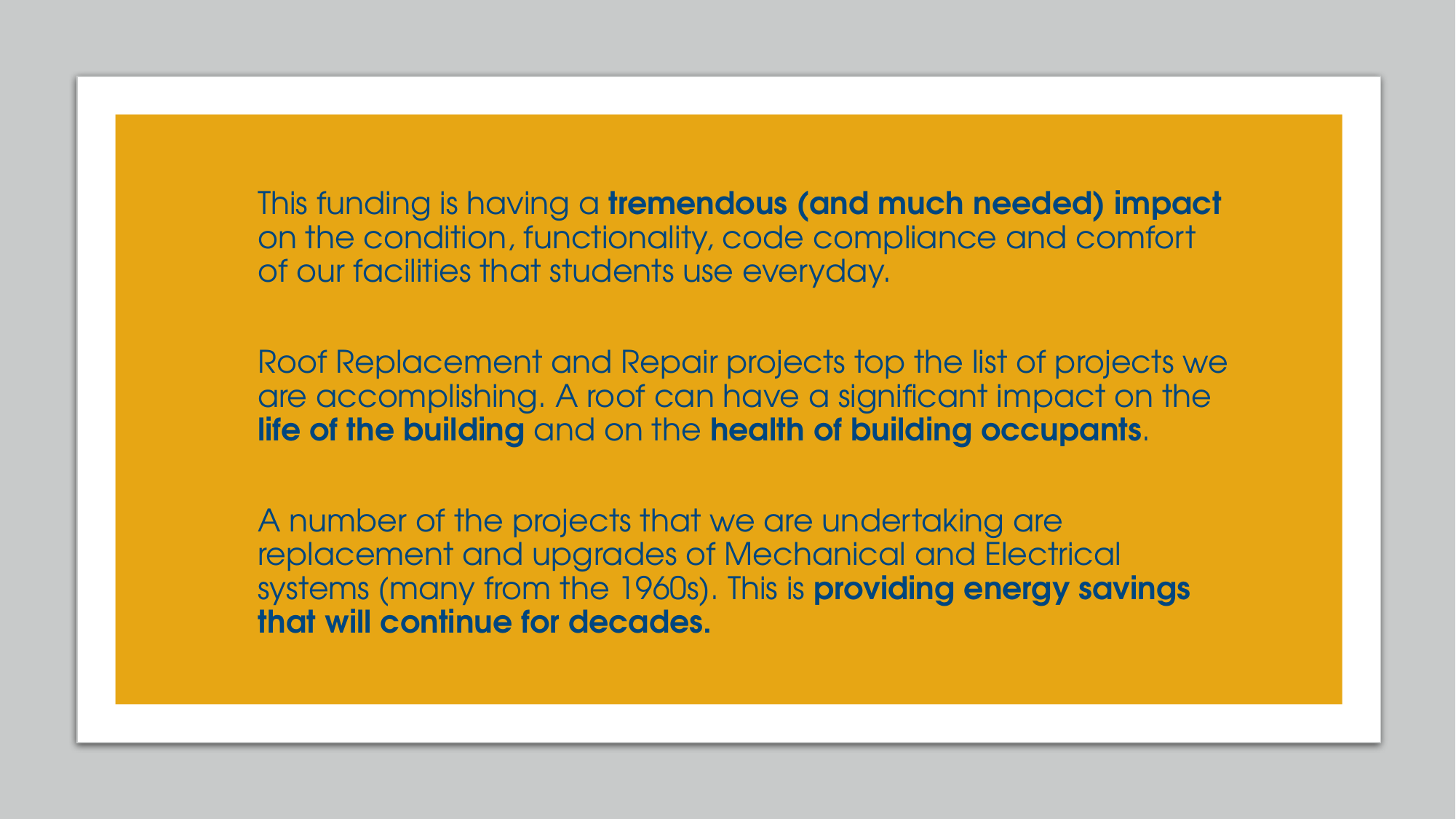

This funding is having a tremendous (and much needed) impact on the condition, functionality, code compliance and comfort of our facilities that students use everyday.

Roof Replacement and Repair projects top the list of projects we are accomplishing. A roof can have a significant impact on the life of the building and on the health of building occupants.

A number of the projects that we are undertaking are replacement and upgrades of Mechanical and Electrical systems (many from the 1960s). This is providing energy savings that will continue for decades.